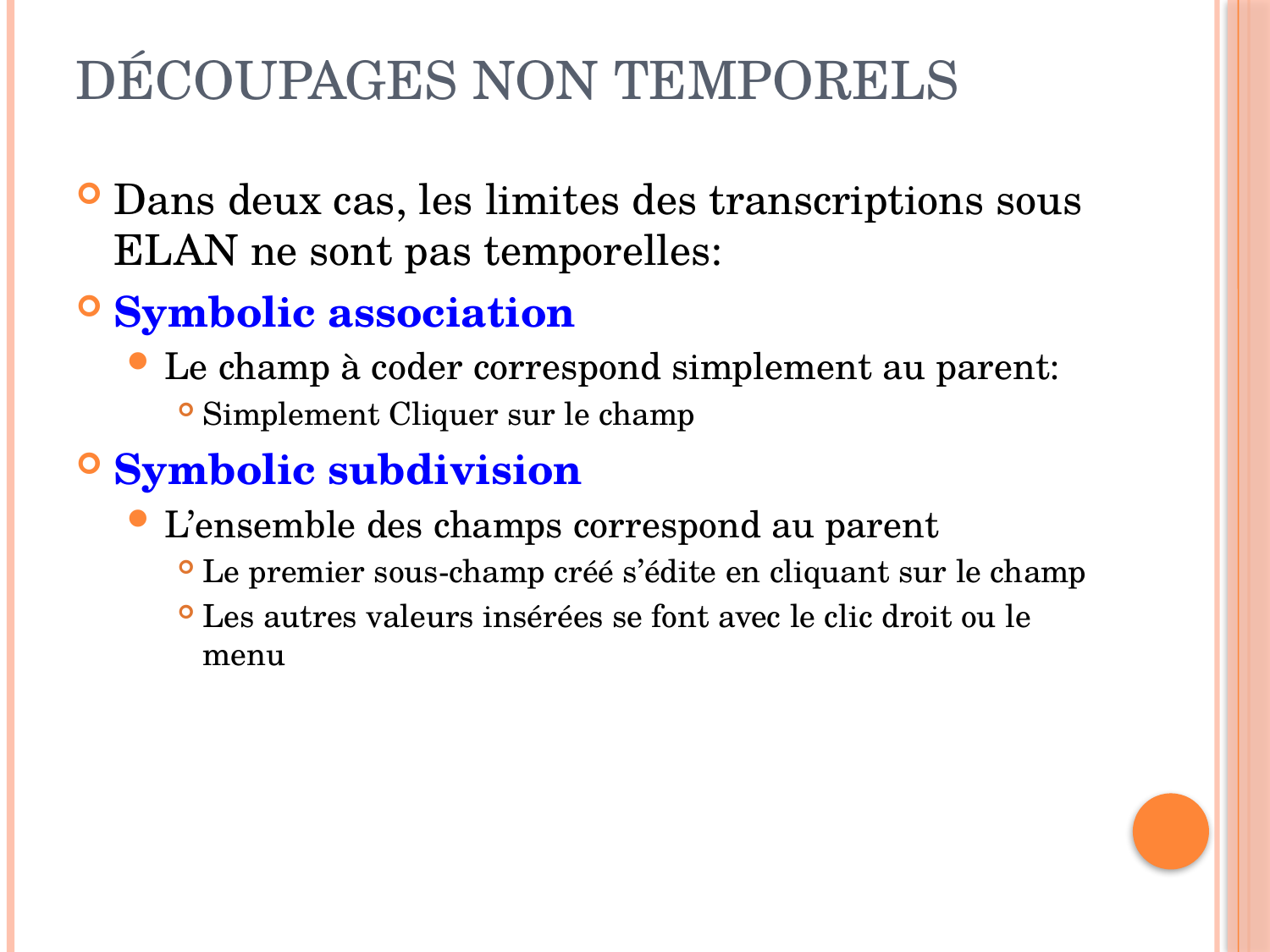

# Découpages non temporels
Dans deux cas, les limites des transcriptions sous ELAN ne sont pas temporelles:
Symbolic association
Le champ à coder correspond simplement au parent:
Simplement Cliquer sur le champ
Symbolic subdivision
L’ensemble des champs correspond au parent
Le premier sous-champ créé s’édite en cliquant sur le champ
Les autres valeurs insérées se font avec le clic droit ou le menu